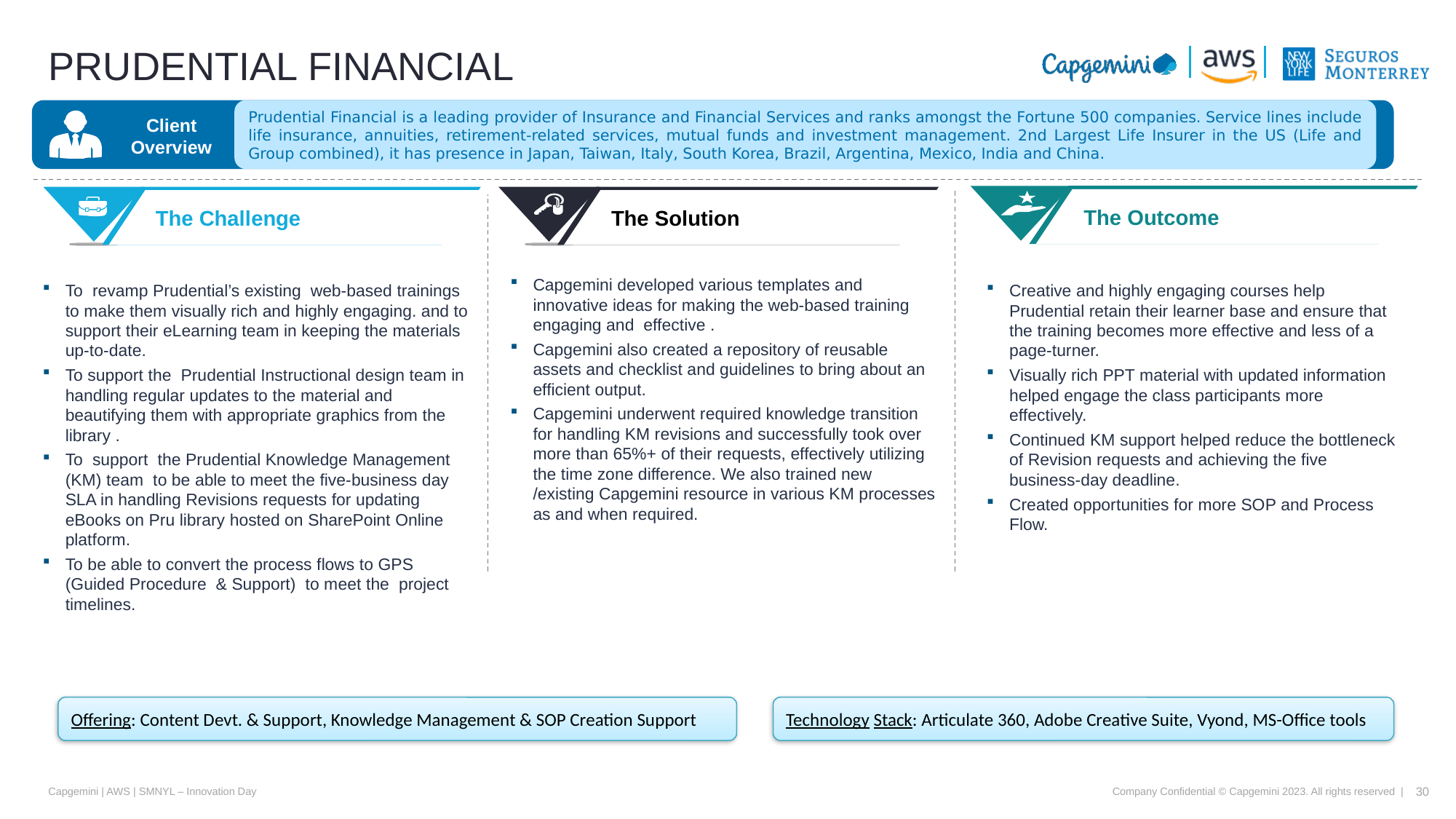

# Prudential Financial

Prudential Financial is a leading provider of Insurance and Financial Services and ranks amongst the Fortune 500 companies. Service lines include life insurance, annuities, retirement-related services, mutual funds and investment management. 2nd Largest Life Insurer in the US (Life and Group combined), it has presence in Japan, Taiwan, Italy, South Korea, Brazil, Argentina, Mexico, India and China.
Client Overview

The Outcome

The Challenge

The Solution

Capgemini developed various templates and innovative ideas for making the web-based training engaging and  effective .
Capgemini also created a repository of reusable assets and checklist and guidelines to bring about an efficient output.
Capgemini underwent required knowledge transition for handling KM revisions and successfully took over more than 65%+ of their requests, effectively utilizing the time zone difference. We also trained new /existing Capgemini resource in various KM processes as and when required.
To  revamp Prudential’s existing  web-based trainings  to make them visually rich and highly engaging. and to support their eLearning team in keeping the materials up-to-date.
To support the  Prudential Instructional design team in handling regular updates to the material and beautifying them with appropriate graphics from the library .
To  support  the Prudential Knowledge Management (KM) team  to be able to meet the five-business day SLA in handling Revisions requests for updating eBooks on Pru library hosted on SharePoint Online platform.
To be able to convert the process flows to GPS (Guided Procedure  & Support)  to meet the  project timelines.

Creative and highly engaging courses help Prudential retain their learner base and ensure that the training becomes more effective and less of a page-turner.
Visually rich PPT material with updated information helped engage the class participants more effectively.
Continued KM support helped reduce the bottleneck of Revision requests and achieving the five business-day deadline.
Created opportunities for more SOP and Process Flow.
Offering: Content Devt. & Support, Knowledge Management & SOP Creation Support
Technology Stack: Articulate 360, Adobe Creative Suite, Vyond, MS-Office tools